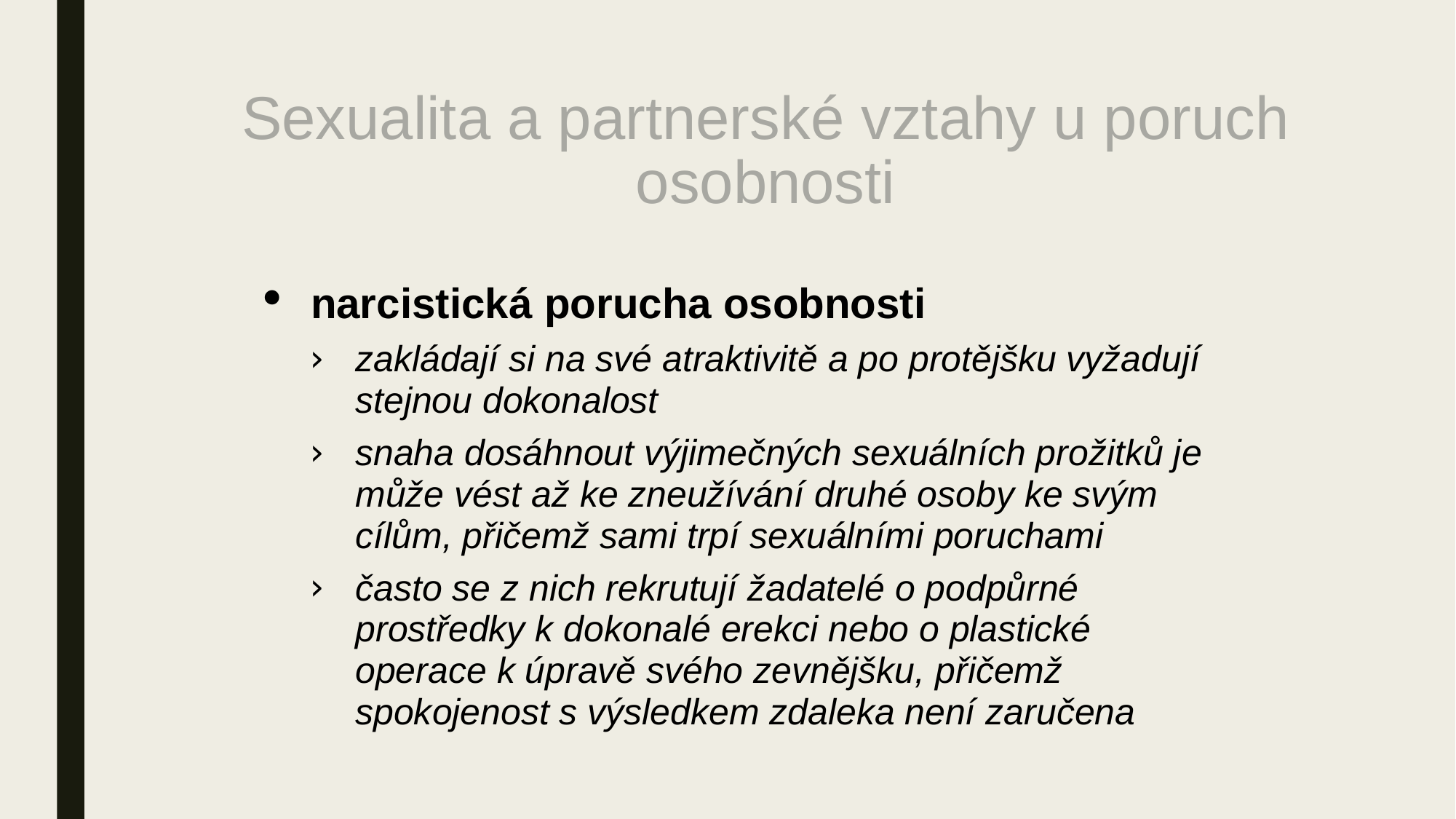

# Sexualita a partnerské vztahy u poruch osobnosti
narcistická porucha osobnosti
zakládají si na své atraktivitě a po protějšku vyžadují stejnou dokonalost
snaha dosáhnout výjimečných sexuálních prožitků je může vést až ke zneužívání druhé osoby ke svým cílům, přičemž sami trpí sexuálními poruchami
často se z nich rekrutují žadatelé o podpůrné prostředky k dokonalé erekci nebo o plastické operace k úpravě svého zevnějšku, přičemž spokojenost s výsledkem zdaleka není zaručena